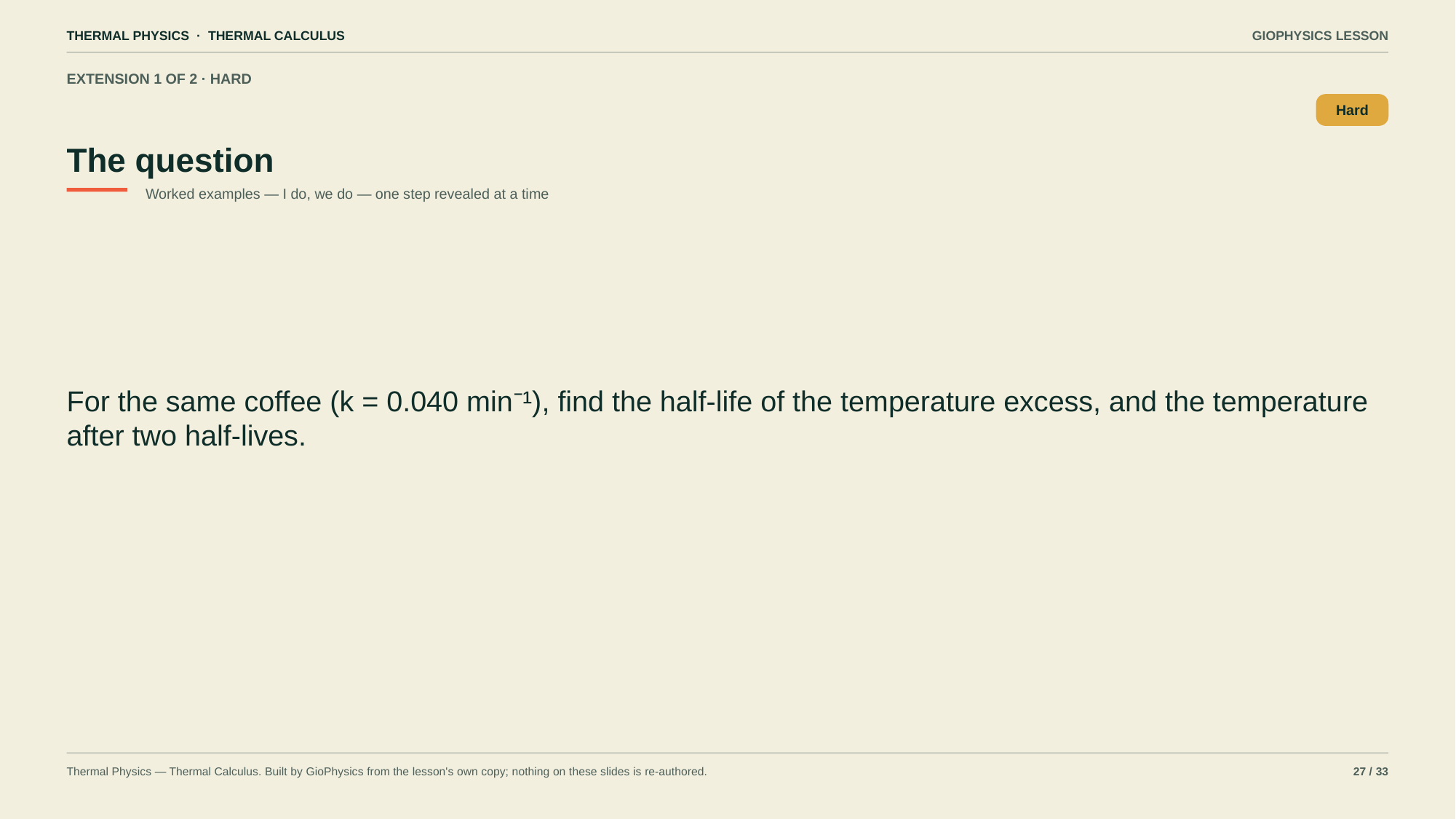

THERMAL PHYSICS  ·  THERMAL CALCULUS
GIOPHYSICS LESSON

EXTENSION 1 OF 2 · HARD
The question

Hard
Worked examples — I do, we do — one step revealed at a time

For the same coffee (k = 0.040 min⁻¹), find the half-life of the temperature excess, and the temperature after two half-lives.

Thermal Physics — Thermal Calculus. Built by GioPhysics from the lesson's own copy; nothing on these slides is re-authored.
27 / 33